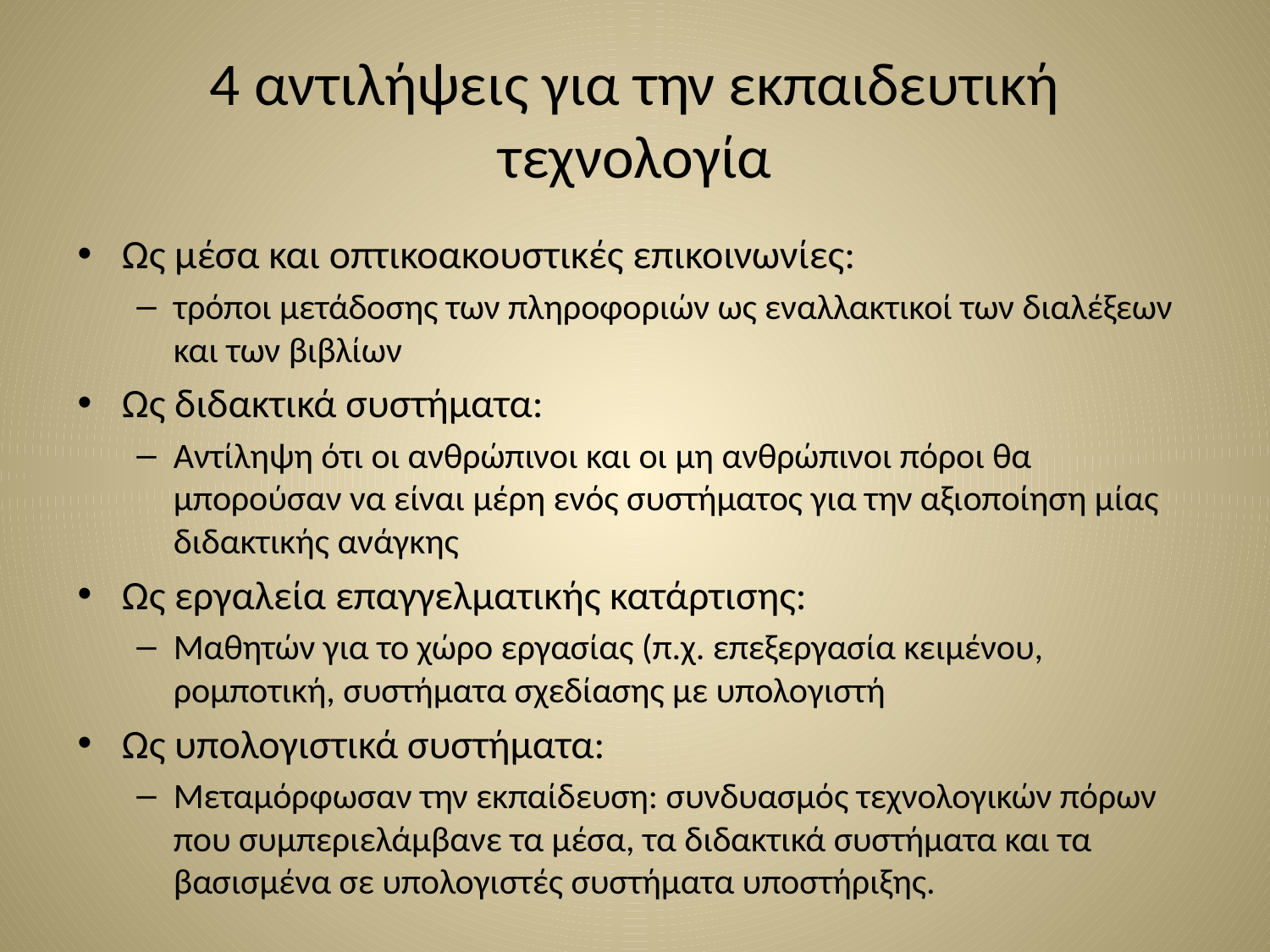

# 4 αντιλήψεις για την εκπαιδευτική τεχνολογία
Ως μέσα και οπτικοακουστικές επικοινωνίες:
τρόποι μετάδοσης των πληροφοριών ως εναλλακτικοί των διαλέξεων  και των βιβλίων
Ως διδακτικά συστήματα:
Αντίληψη ότι οι ανθρώπινοι και οι μη ανθρώπινοι πόροι θα μπορούσαν να είναι μέρη ενός συστήματος για την αξιοποίηση μίας διδακτικής ανάγκης
Ως εργαλεία επαγγελματικής κατάρτισης:
Μαθητών για το χώρο εργασίας (π.χ. επεξεργασία κειμένου, ρομποτική, συστήματα σχεδίασης με υπολογιστή
Ως υπολογιστικά συστήματα:
Μεταμόρφωσαν την εκπαίδευση: συνδυασμός τεχνολογικών πόρων που συμπεριελάμβανε τα μέσα, τα διδακτικά συστήματα και τα βασισμένα σε υπολογιστές συστήματα υποστήριξης.